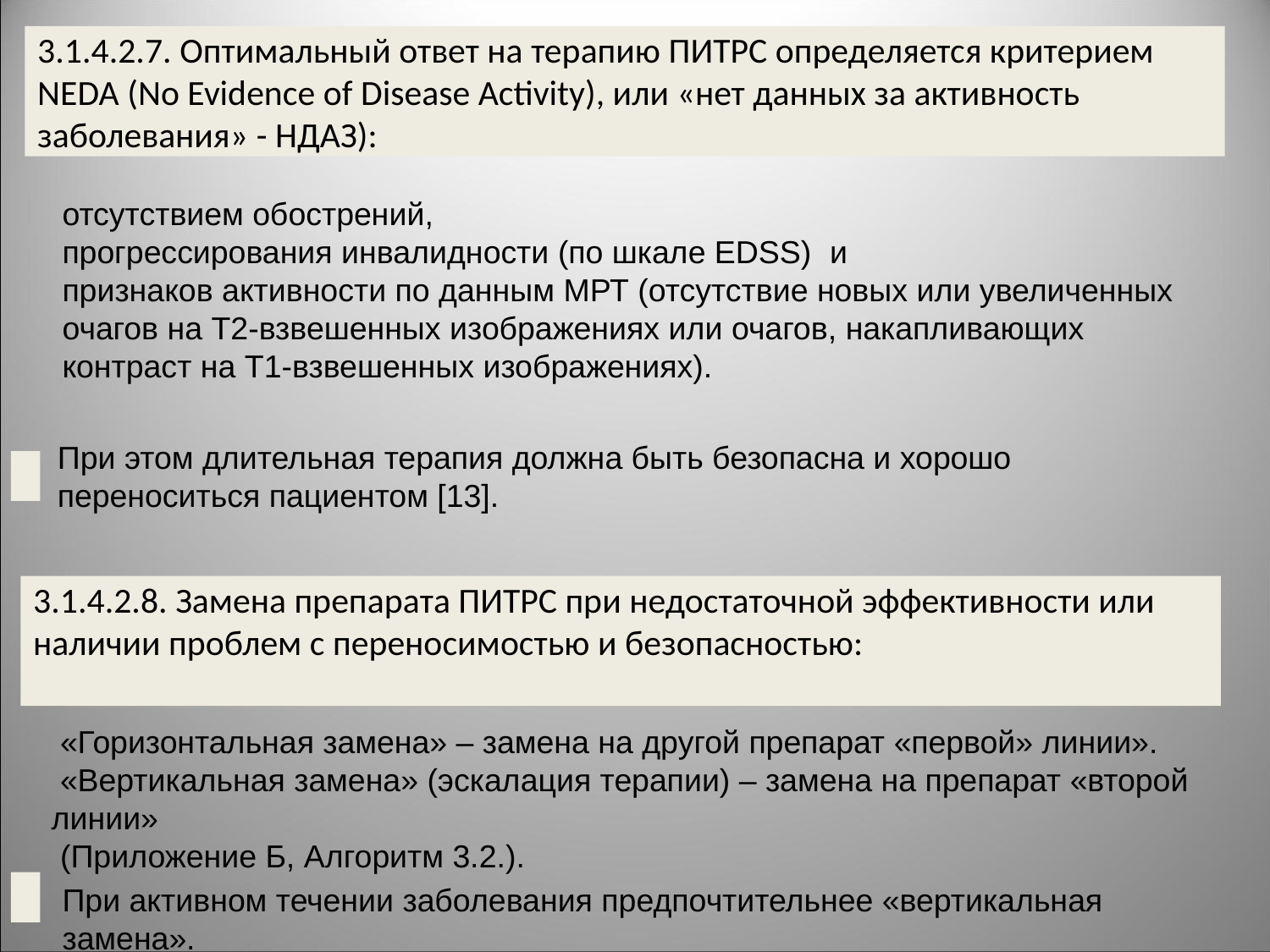

3.1.4.2.7. Оптимальный ответ на терапию ПИТРС определяется критерием NEDA (No Evidence of Disease Activity), или «нет данных за активность заболевания» - НДАЗ):
отсутствием обострений,
прогрессирования инвалидности (по шкале EDSS)  и
признаков активности по данным МРТ (отсутствие новых или увеличенных очагов на Т2-взвешенных изображениях или очагов, накапливающих контраст на Т1-взвешенных изображениях).

При этом длительная терапия должна быть безопасна и хорошо переноситься пациентом [13].

3.1.4.2.8. Замена препарата ПИТРС при недостаточной эффективности или наличии проблем с переносимостью и безопасностью:

 «Горизонтальная замена» – замена на другой препарат «первой» линии».
 «Вертикальная замена» (эскалация терапии) – замена на препарат «второй линии»
 (Приложение Б, Алгоритм 3.2.).

При активном течении заболевания предпочтительнее «вертикальная замена».